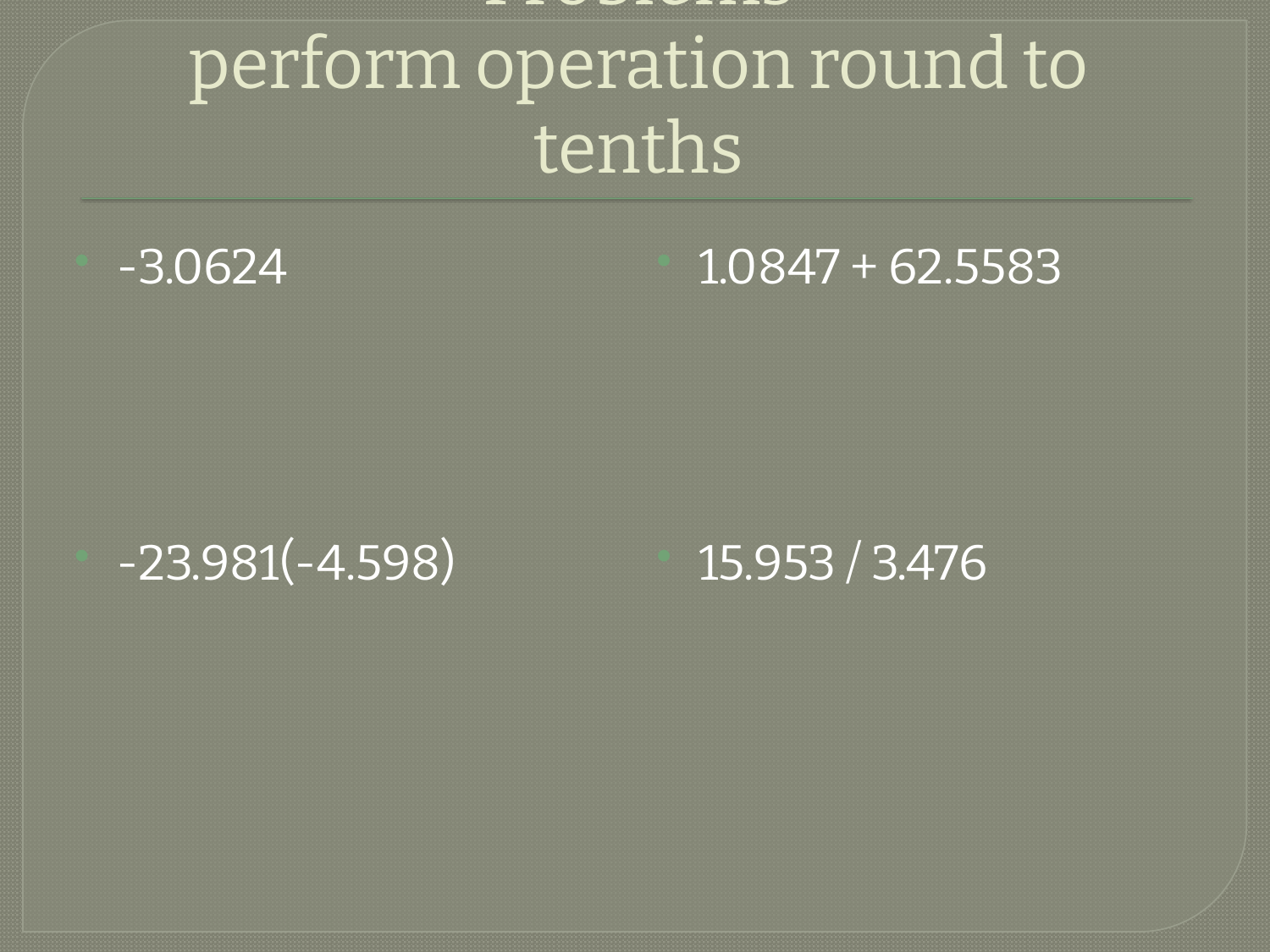

# Problems perform operation round to tenths
-3.0624

-23.981(-4.598)
1.0847 + 62.5583

15.953 / 3.476